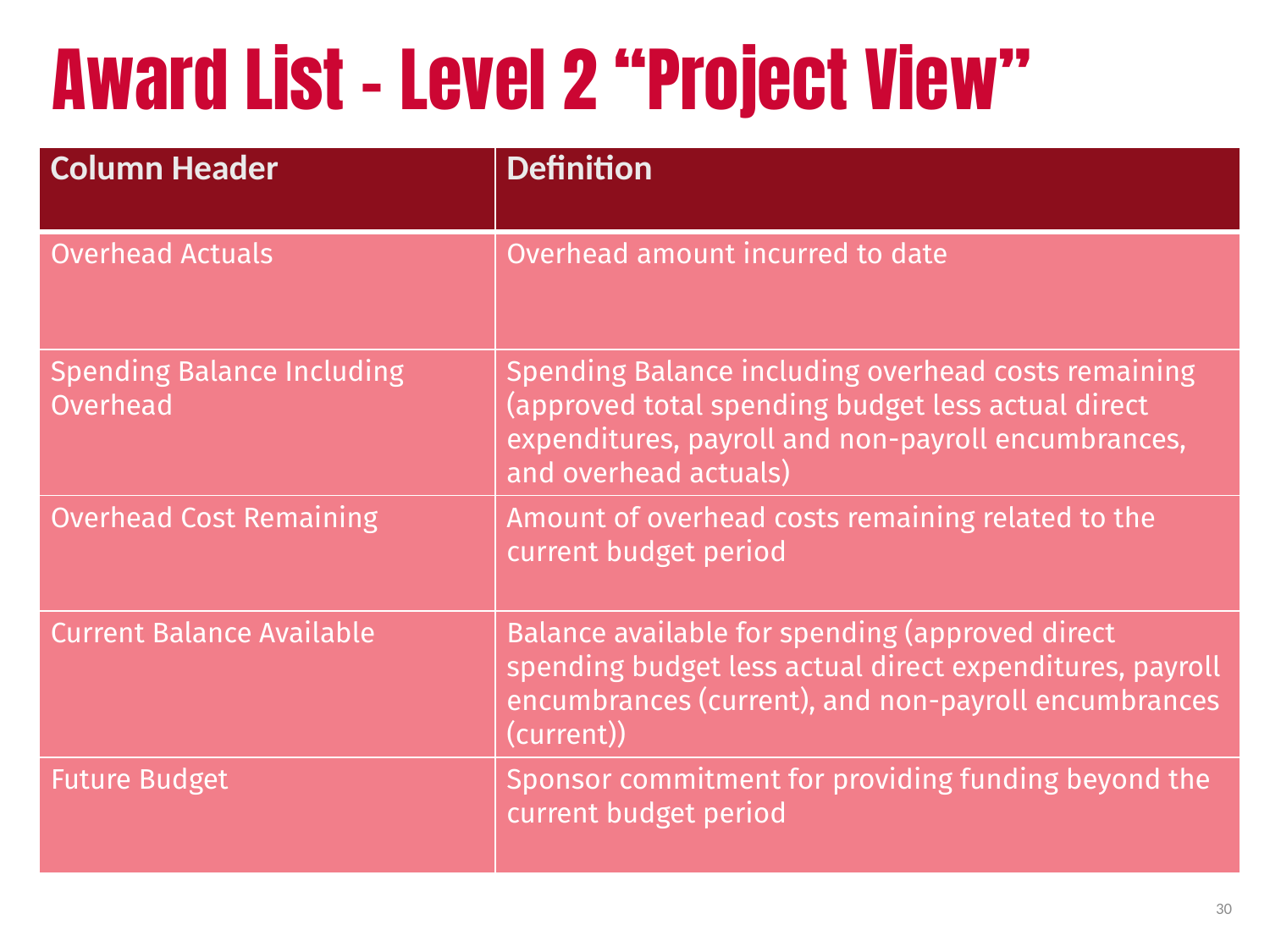

Award List – Level 2 “Project View”
| Column Header | Definition |
| --- | --- |
| Overhead Actuals | Overhead amount incurred to date |
| Spending Balance Including Overhead | Spending Balance including overhead costs remaining (approved total spending budget less actual direct expenditures, payroll and non-payroll encumbrances, and overhead actuals) |
| Overhead Cost Remaining | Amount of overhead costs remaining related to the current budget period |
| Current Balance Available | Balance available for spending (approved direct spending budget less actual direct expenditures, payroll encumbrances (current), and non-payroll encumbrances (current)) |
| Future Budget | Sponsor commitment for providing funding beyond the current budget period |
30